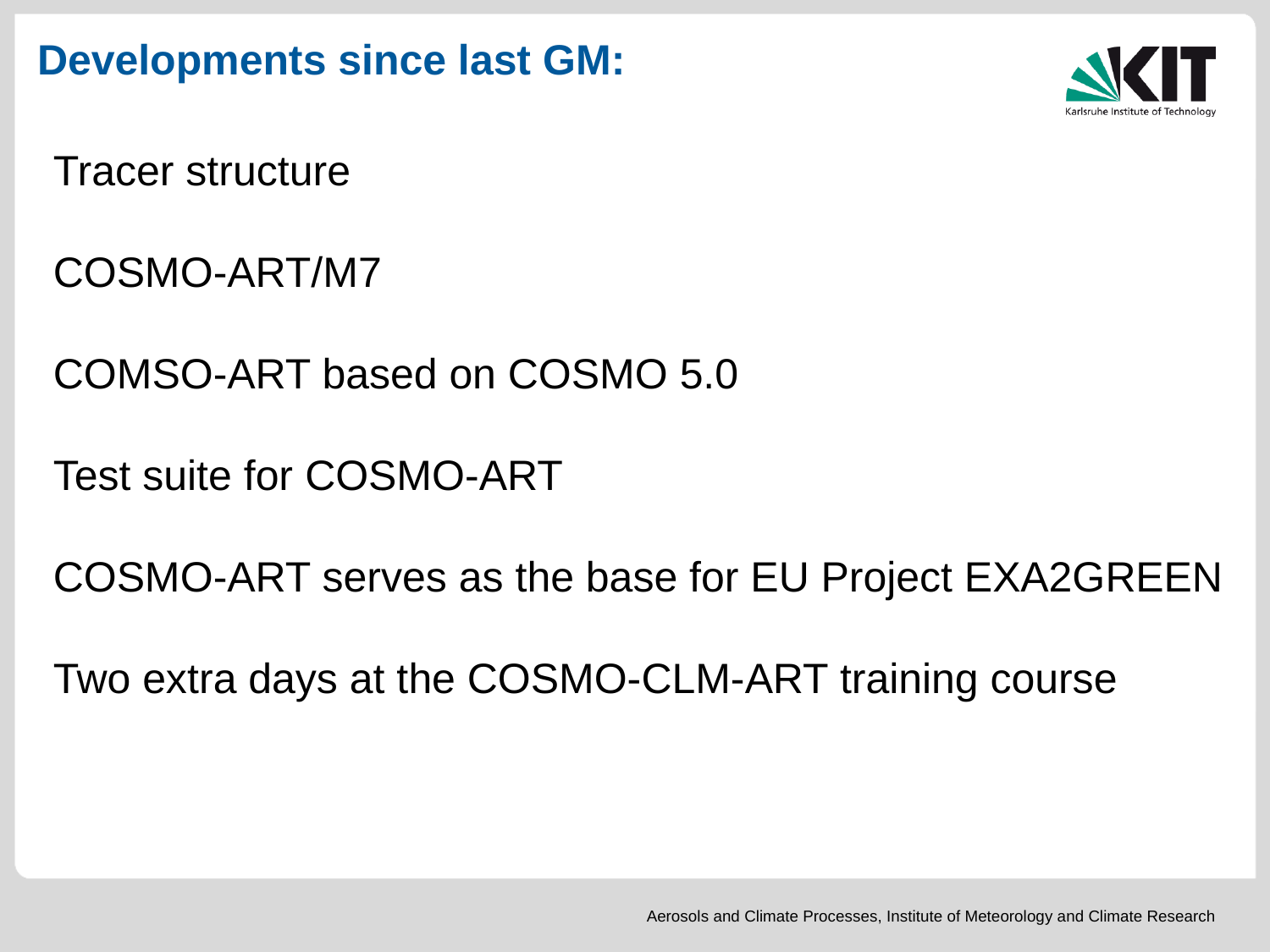

Developments since last GM:

Tracer structure

COSMO-ART/M7

COMSO-ART based on COSMO 5.0

Test suite for COSMO-ART

COSMO-ART serves as the base for EU Project EXA2GREEN

Two extra days at the COSMO-CLM-ART training course